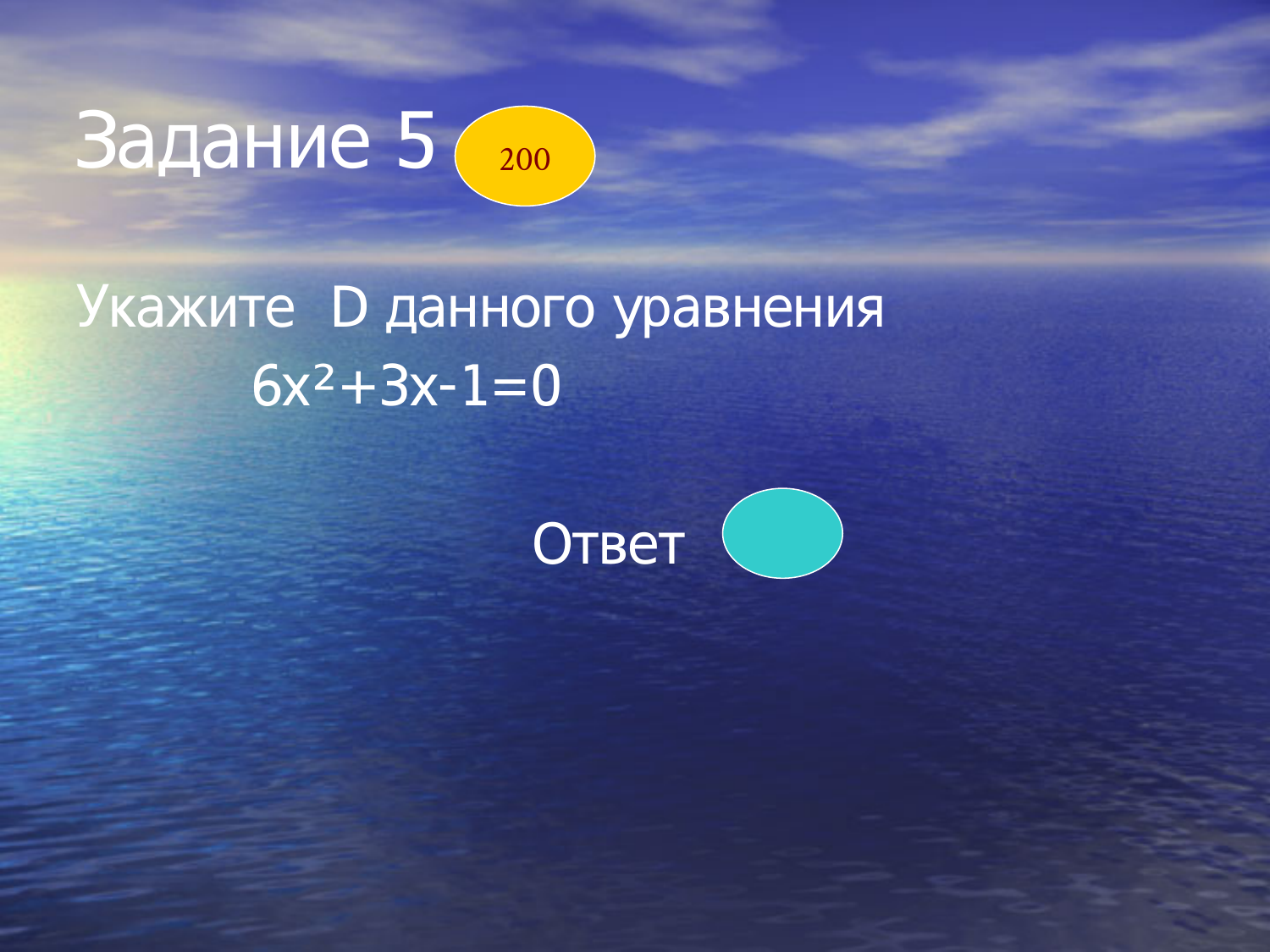

# Задание 5
200
Укажите  D данного уравнения
          6х²+3х-1=0

                          Ответ   33